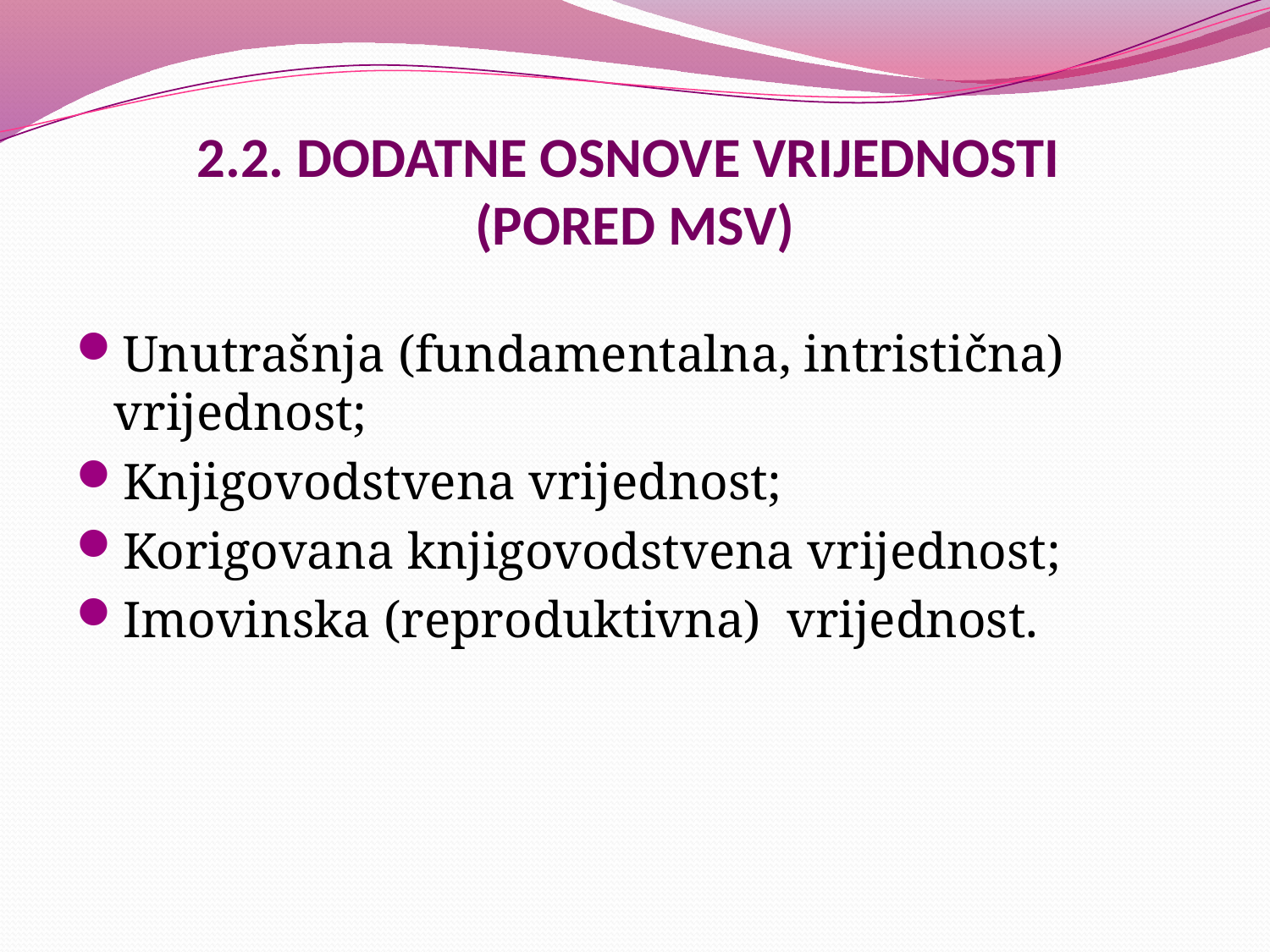

# 2.2. DODATNE OSNOVE VRIJEDNOSTI (PORED MSV)
Unutrašnja (fundamentalna, intristična) vrijednost;
Knjigovodstvena vrijednost;
Korigovana knjigovodstvena vrijednost;
Imovinska (reproduktivna)  vrijednost.